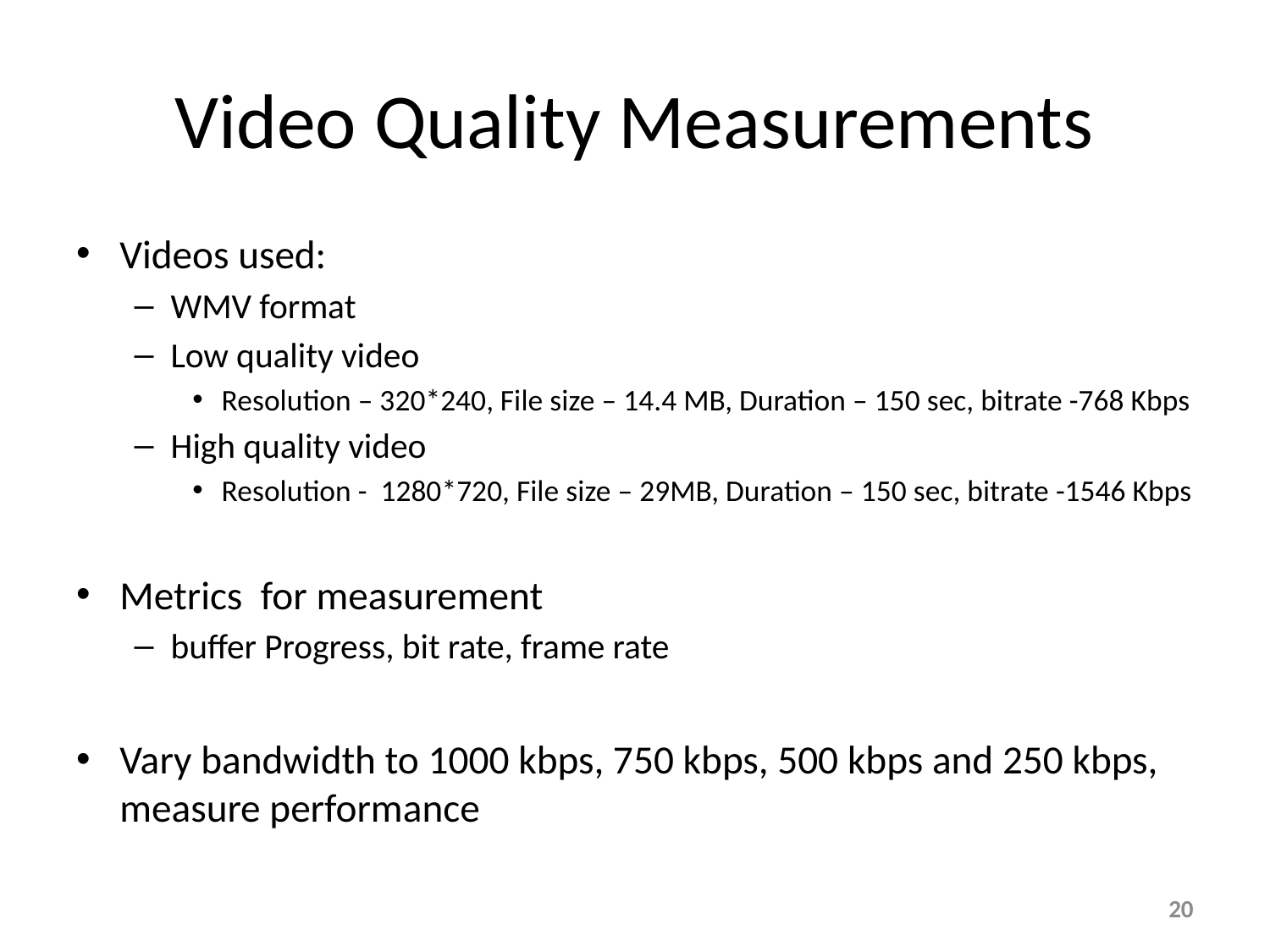

# Video Quality Measurements
Videos used:
WMV format
Low quality video
Resolution – 320*240, File size – 14.4 MB, Duration – 150 sec, bitrate -768 Kbps
High quality video
Resolution -  1280*720, File size – 29MB, Duration – 150 sec, bitrate -1546 Kbps

Metrics  for measurement
buffer Progress, bit rate, frame rate

Vary bandwidth to 1000 kbps, 750 kbps, 500 kbps and 250 kbps, measure performance

20